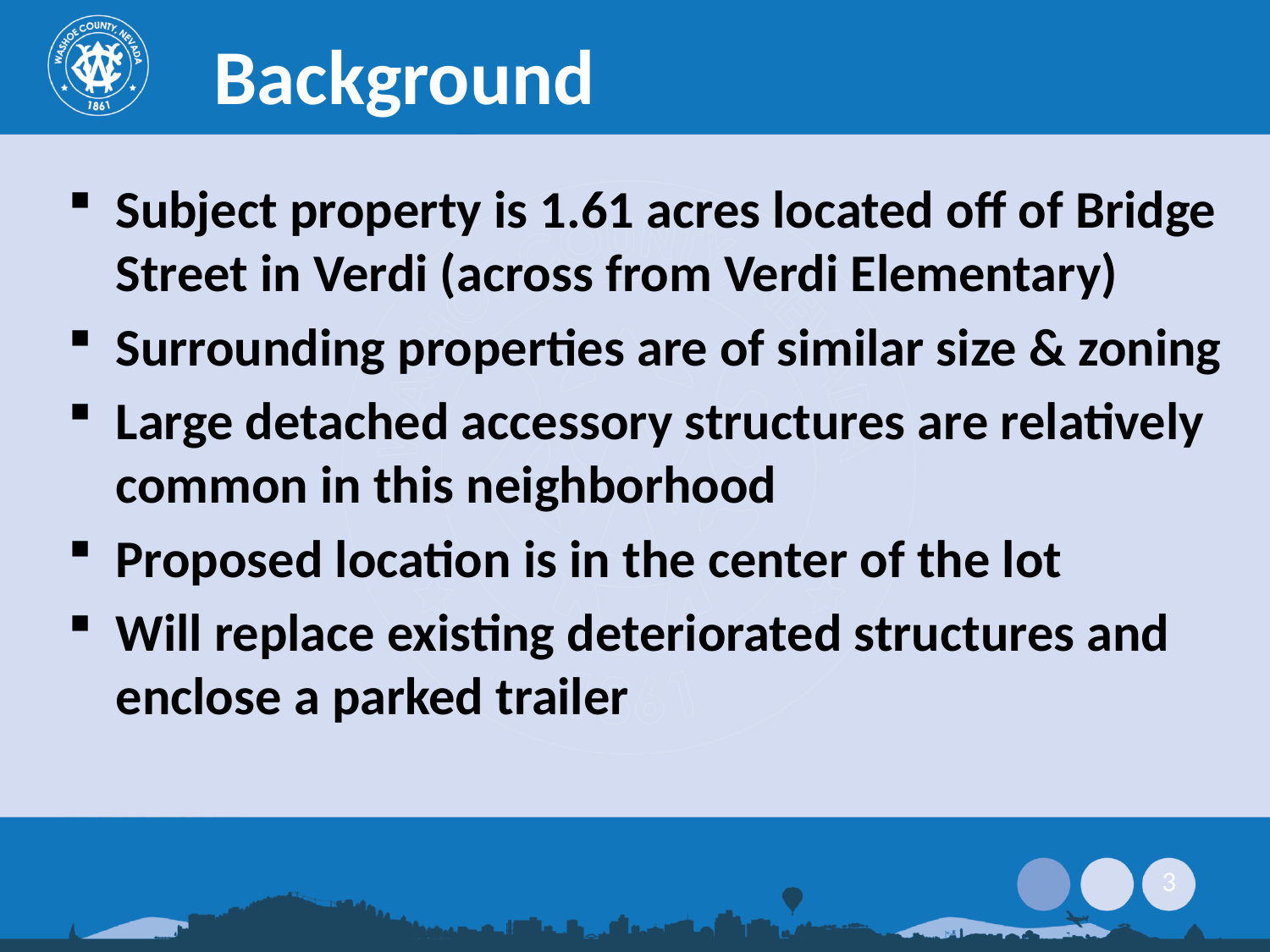

Background
Subject property is 1.61 acres located off of Bridge Street in Verdi (across from Verdi Elementary)
Surrounding properties are of similar size & zoning
Large detached accessory structures are relatively common in this neighborhood
Proposed location is in the center of the lot
Will replace existing deteriorated structures and enclose a parked trailer